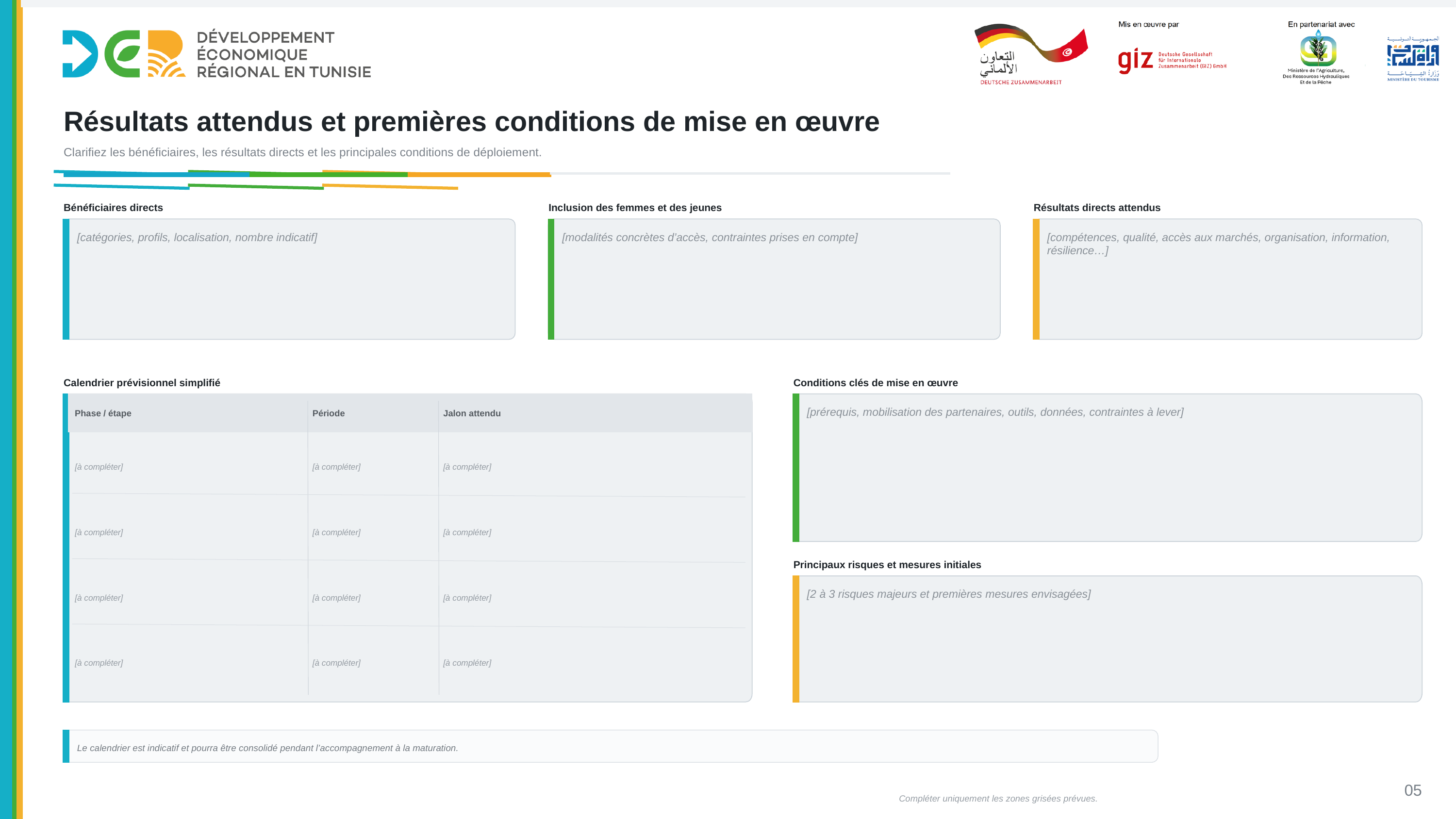

Résultats attendus et premières conditions de mise en œuvre

Clarifiez les bénéficiaires, les résultats directs et les principales conditions de déploiement.

Bénéficiaires directs

Inclusion des femmes et des jeunes

Résultats directs attendus

[catégories, profils, localisation, nombre indicatif]
[modalités concrètes d’accès, contraintes prises en compte]
[compétences, qualité, accès aux marchés, organisation, information, résilience…]

Calendrier prévisionnel simplifié

Conditions clés de mise en œuvre

Phase / étape

Période

Jalon attendu
[prérequis, mobilisation des partenaires, outils, données, contraintes à lever]

[à compléter]

[à compléter]

[à compléter]

[à compléter]

[à compléter]

[à compléter]

Principaux risques et mesures initiales

[à compléter]

[à compléter]

[à compléter]

[2 à 3 risques majeurs et premières mesures envisagées]

[à compléter]

[à compléter]

[à compléter]

Le calendrier est indicatif et pourra être consolidé pendant l’accompagnement à la maturation.

05

Compléter uniquement les zones grisées prévues.